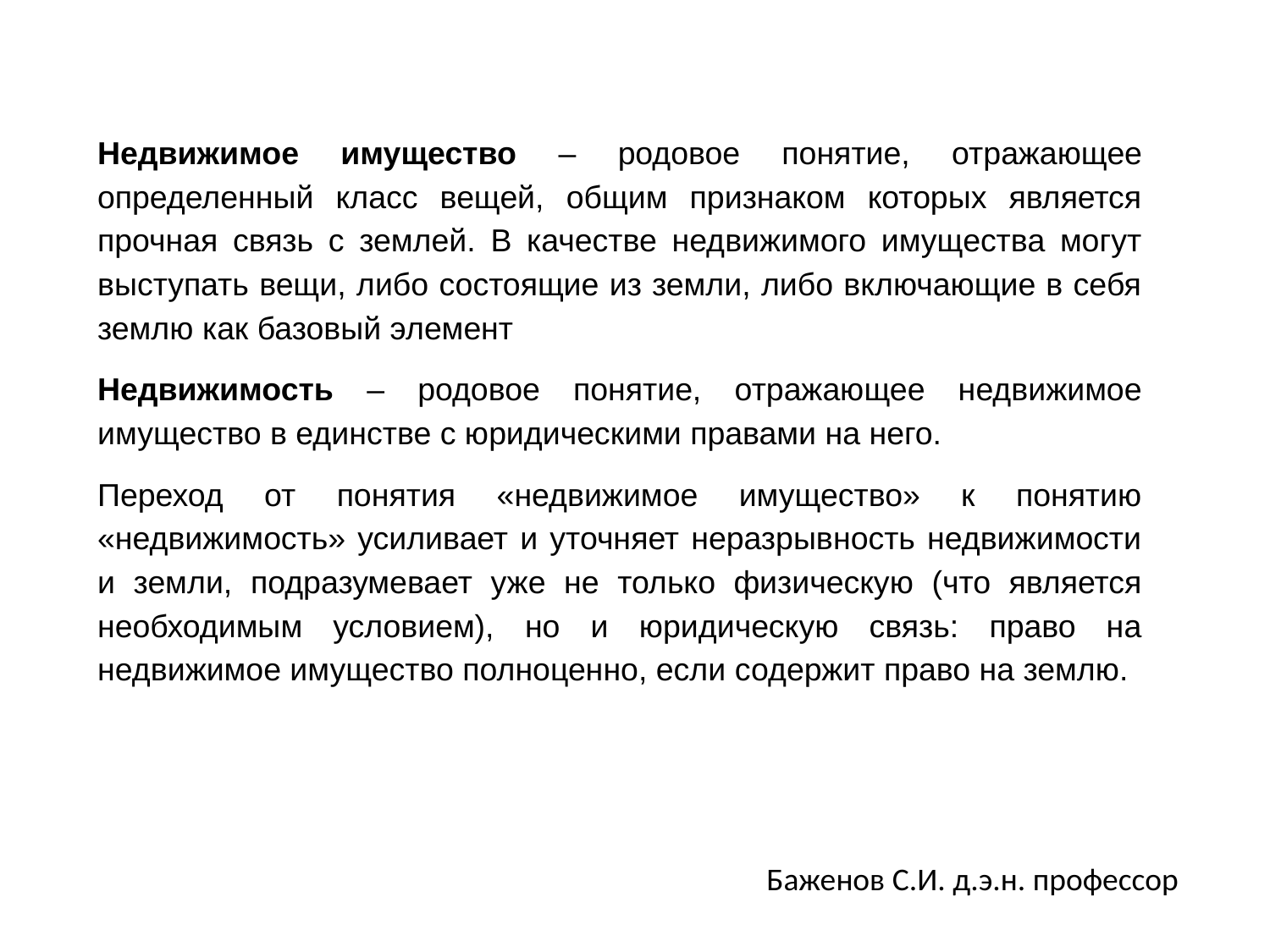

Недвижимое имущество – родовое понятие, отражающее определенный класс вещей, общим признаком которых является прочная связь с землей. В качестве недвижимого имущества могут выступать вещи, либо состоящие из земли, либо включающие в себя землю как базовый элемент
Недвижимость – родовое понятие, отражающее недвижимое имущество в единстве с юридическими правами на него.
Переход от понятия «недвижимое имущество» к понятию «недвижимость» усиливает и уточняет неразрывность недвижимости и земли, подразумевает уже не только физическую (что является необходимым условием), но и юридическую связь: право на недвижимое имущество полноценно, если содержит право на землю.

Баженов С.И. д.э.н. профессор